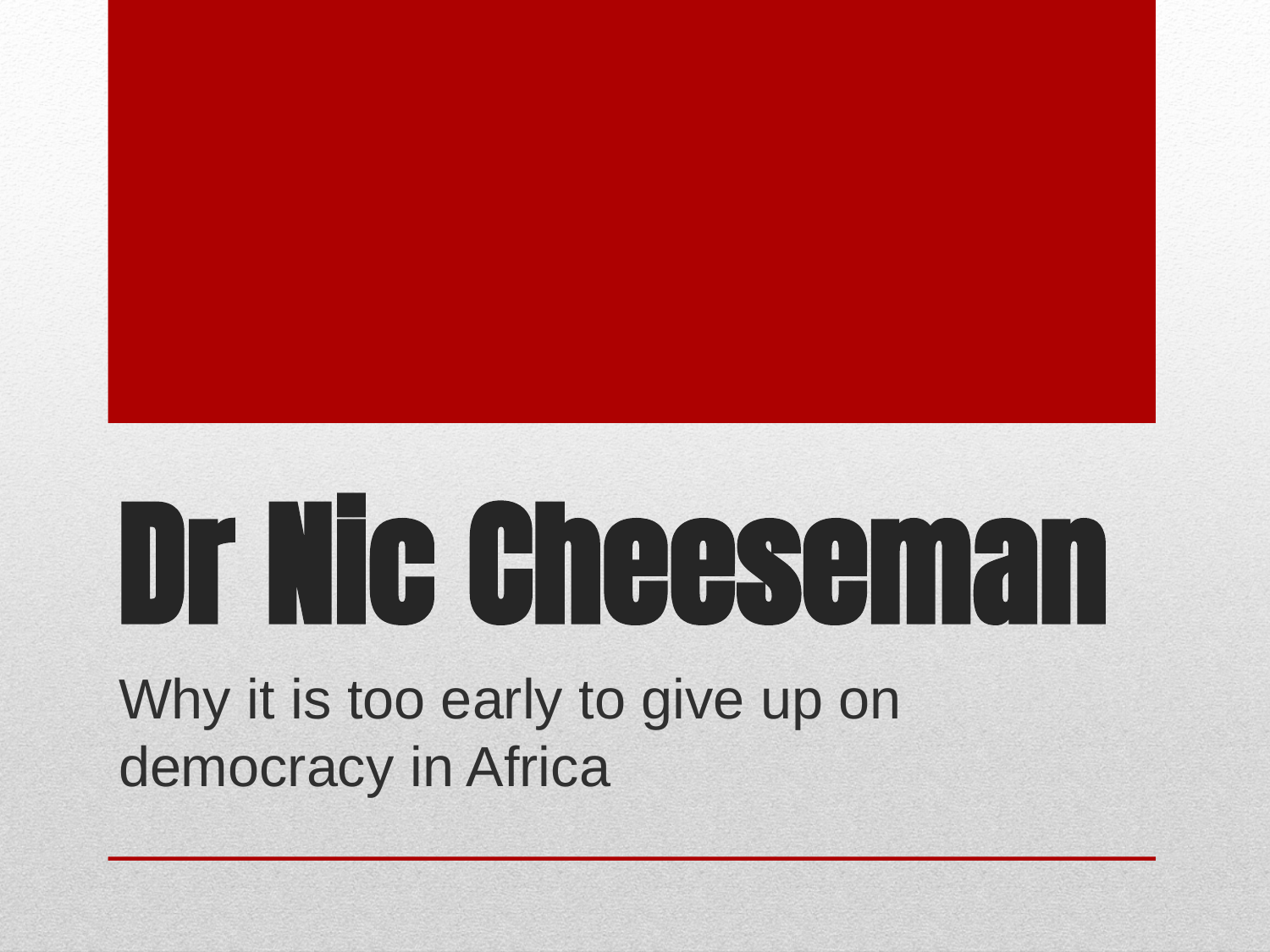

# Dr Nic Cheeseman
Why it is too early to give up on democracy in Africa